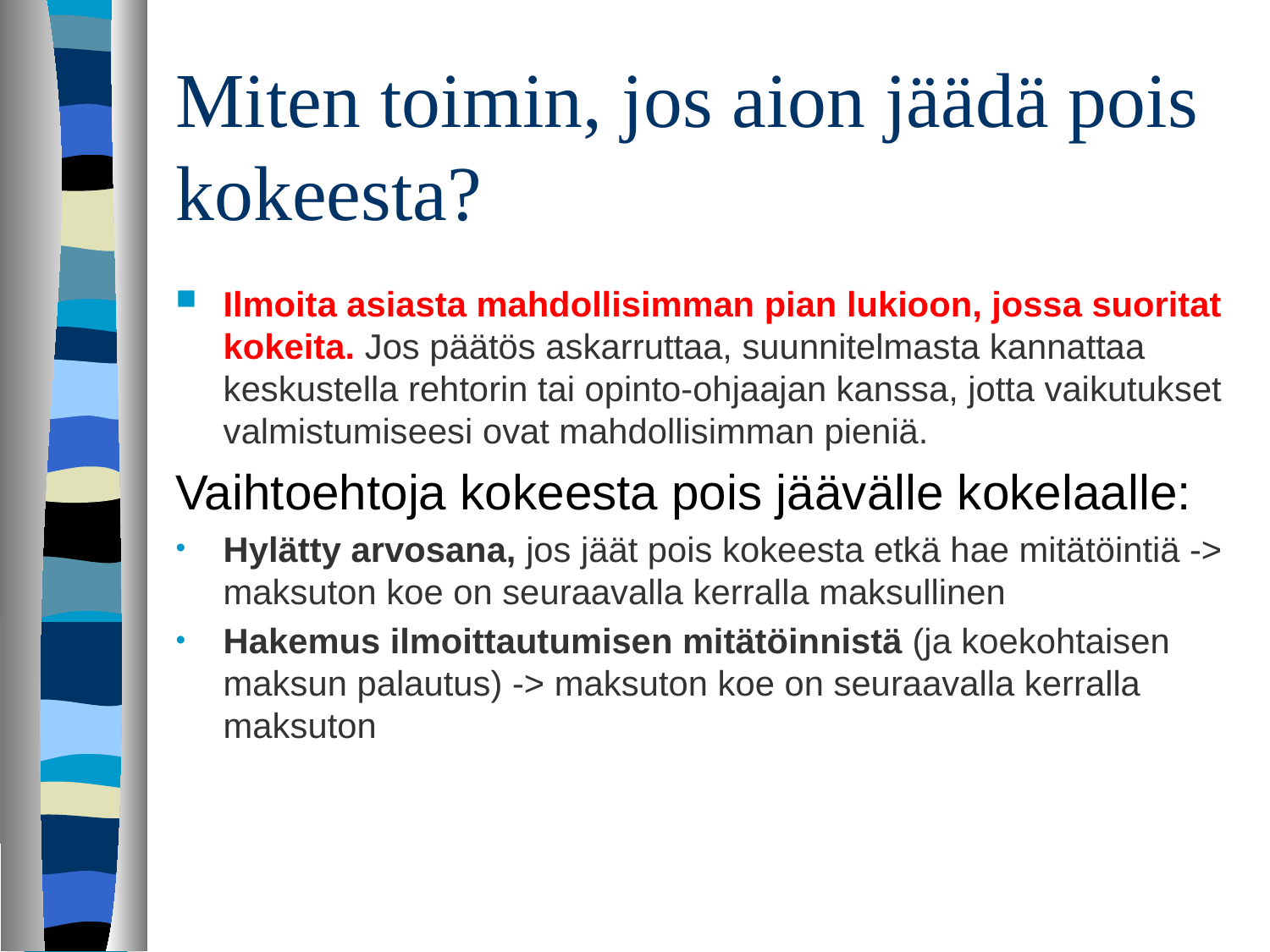

# Miten toimin, jos aion jäädä pois kokeesta?
Ilmoita asiasta mahdollisimman pian lukioon, jossa suoritat kokeita. Jos päätös askarruttaa, suunnitelmasta kannattaa keskustella rehtorin tai opinto-ohjaajan kanssa, jotta vaikutukset valmistumiseesi ovat mahdollisimman pieniä.
Vaihtoehtoja kokeesta pois jäävälle kokelaalle:
Hylätty arvosana, jos jäät pois kokeesta etkä hae mitätöintiä -> maksuton koe on seuraavalla kerralla maksullinen
Hakemus ilmoittautumisen mitätöinnistä (ja koekohtaisen maksun palautus) -> maksuton koe on seuraavalla kerralla maksuton